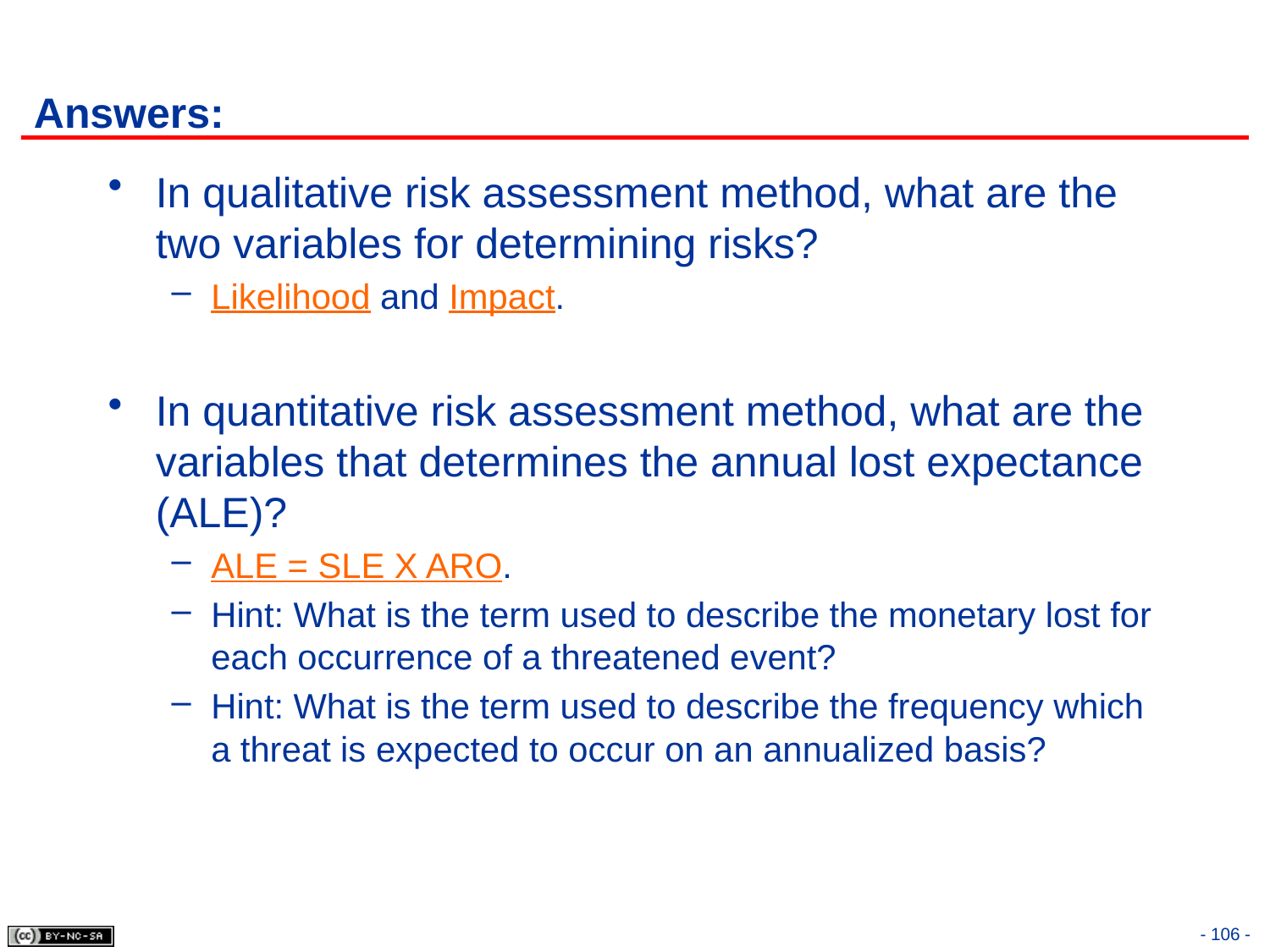

# Answers:
In qualitative risk assessment method, what are the two variables for determining risks?
Likelihood and Impact.

In quantitative risk assessment method, what are the variables that determines the annual lost expectance (ALE)?
ALE = SLE X ARO.
Hint: What is the term used to describe the monetary lost for  each occurrence of a threatened event?
Hint: What is the term used to describe the frequency which a threat is expected to occur on an annualized basis?
- 106 -